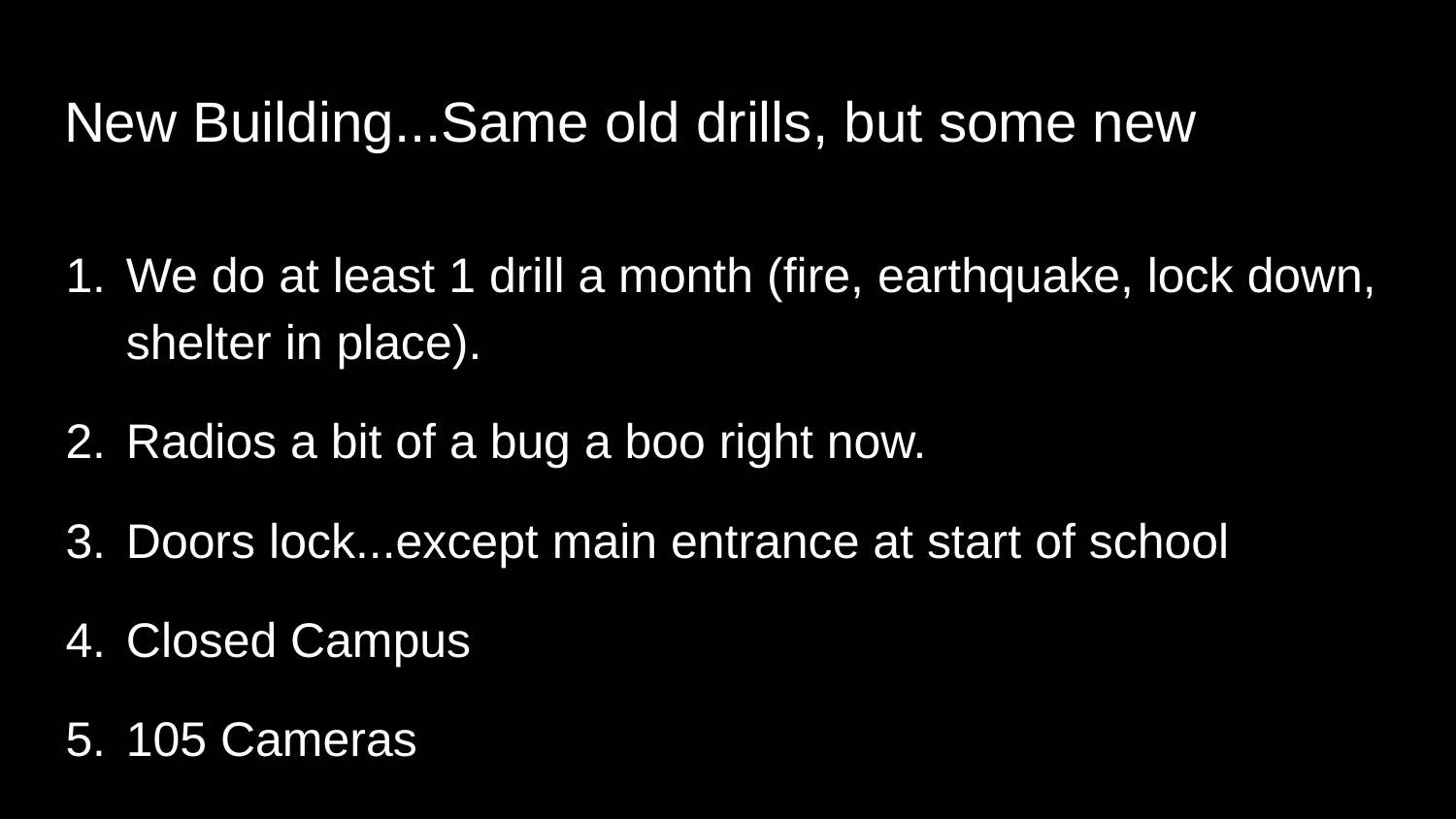

# New Building...Same old drills, but some new procedures

We do at least 1 drill a month (fire, earthquake, lock down, shelter in place).
Radios a bit of a bug a boo right now.
Doors lock...except main entrance at start of school
Closed Campus
105 Cameras
24 hour custodial support (5 days a week)